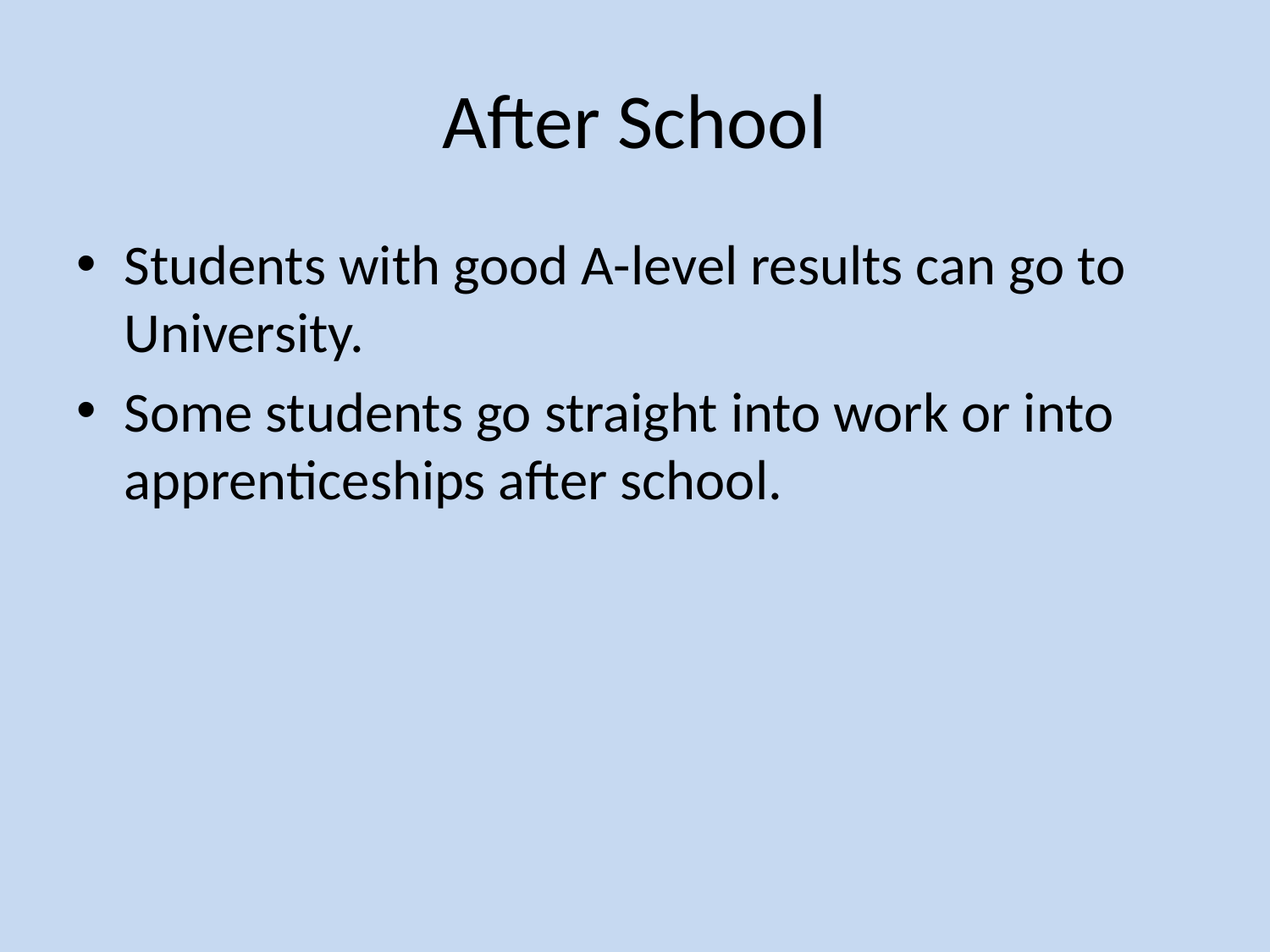

# After School
Students with good A-level results can go to University.
Some students go straight into work or into apprenticeships after school.